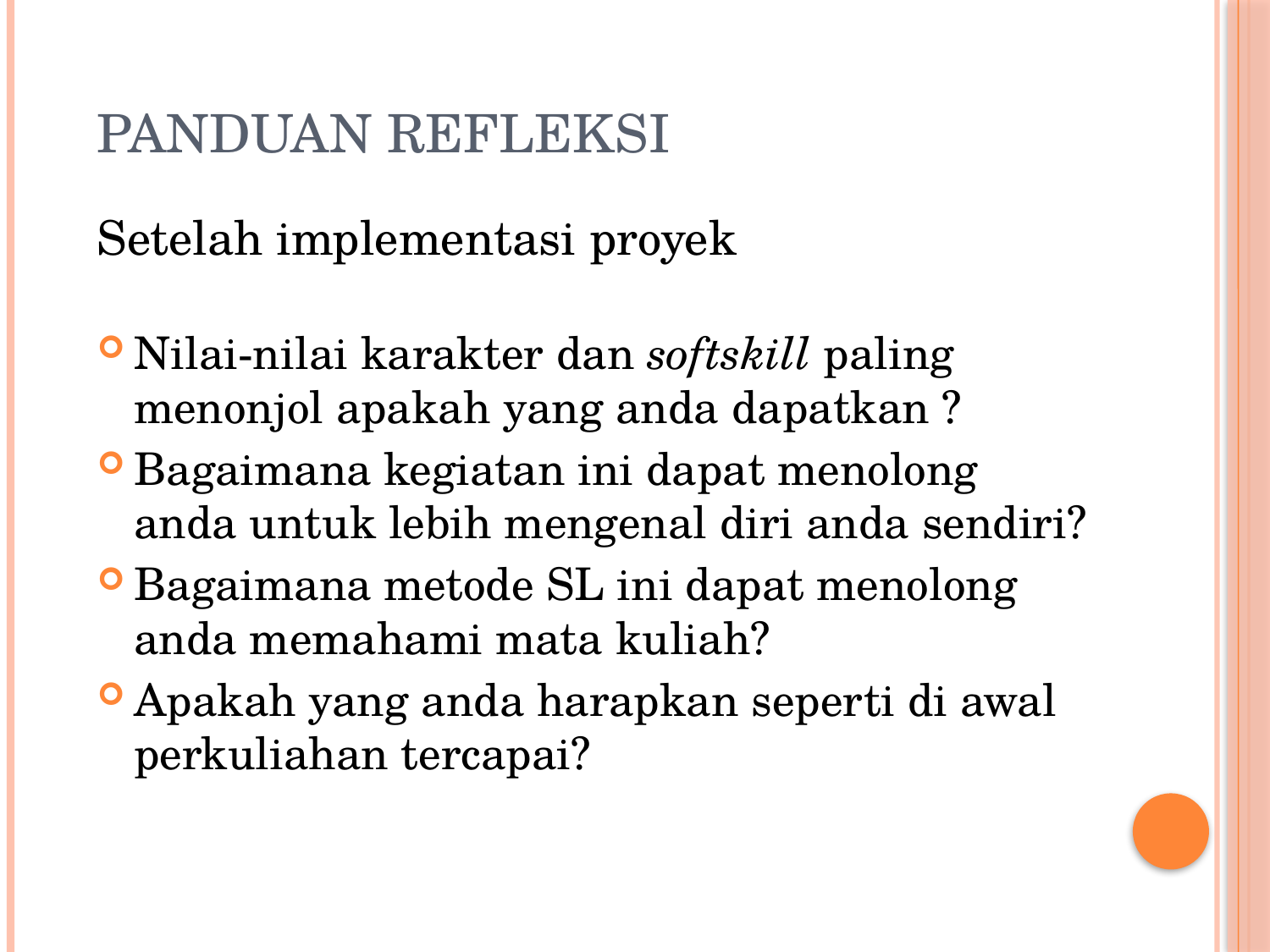

# Panduan Refleksi
Setelah implementasi proyek

Nilai-nilai karakter dan softskill paling menonjol apakah yang anda dapatkan ?
Bagaimana kegiatan ini dapat menolong anda untuk lebih mengenal diri anda sendiri?
Bagaimana metode SL ini dapat menolong anda memahami mata kuliah?
Apakah yang anda harapkan seperti di awal perkuliahan tercapai?